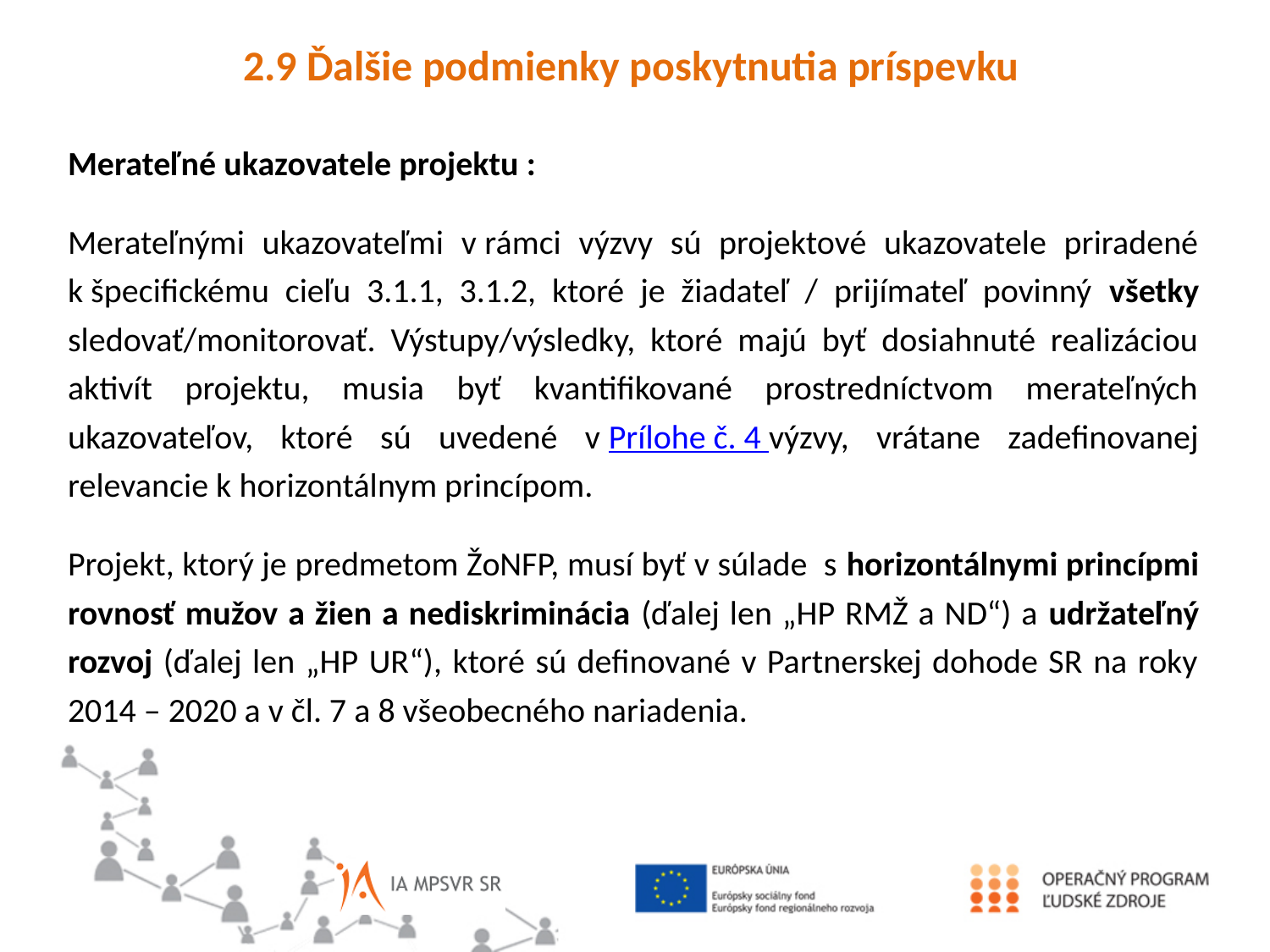

2.9 Ďalšie podmienky poskytnutia príspevku

Merateľné ukazovatele projektu :

Merateľnými ukazovateľmi v rámci výzvy sú projektové ukazovatele priradené k špecifickému cieľu 3.1.1, 3.1.2, ktoré je žiadateľ / prijímateľ povinný všetky sledovať/monitorovať. Výstupy/výsledky, ktoré majú byť dosiahnuté realizáciou aktivít projektu, musia byť kvantifikované prostredníctvom merateľných ukazovateľov, ktoré sú uvedené v Prílohe č. 4 výzvy, vrátane zadefinovanej relevancie k horizontálnym princípom.

Projekt, ktorý je predmetom ŽoNFP, musí byť v súlade  s horizontálnymi princípmi rovnosť mužov a žien a nediskriminácia (ďalej len „HP RMŽ a ND“) a udržateľný rozvoj (ďalej len „HP UR“), ktoré sú definované v Partnerskej dohode SR na roky 2014 – 2020 a v čl. 7 a 8 všeobecného nariadenia.